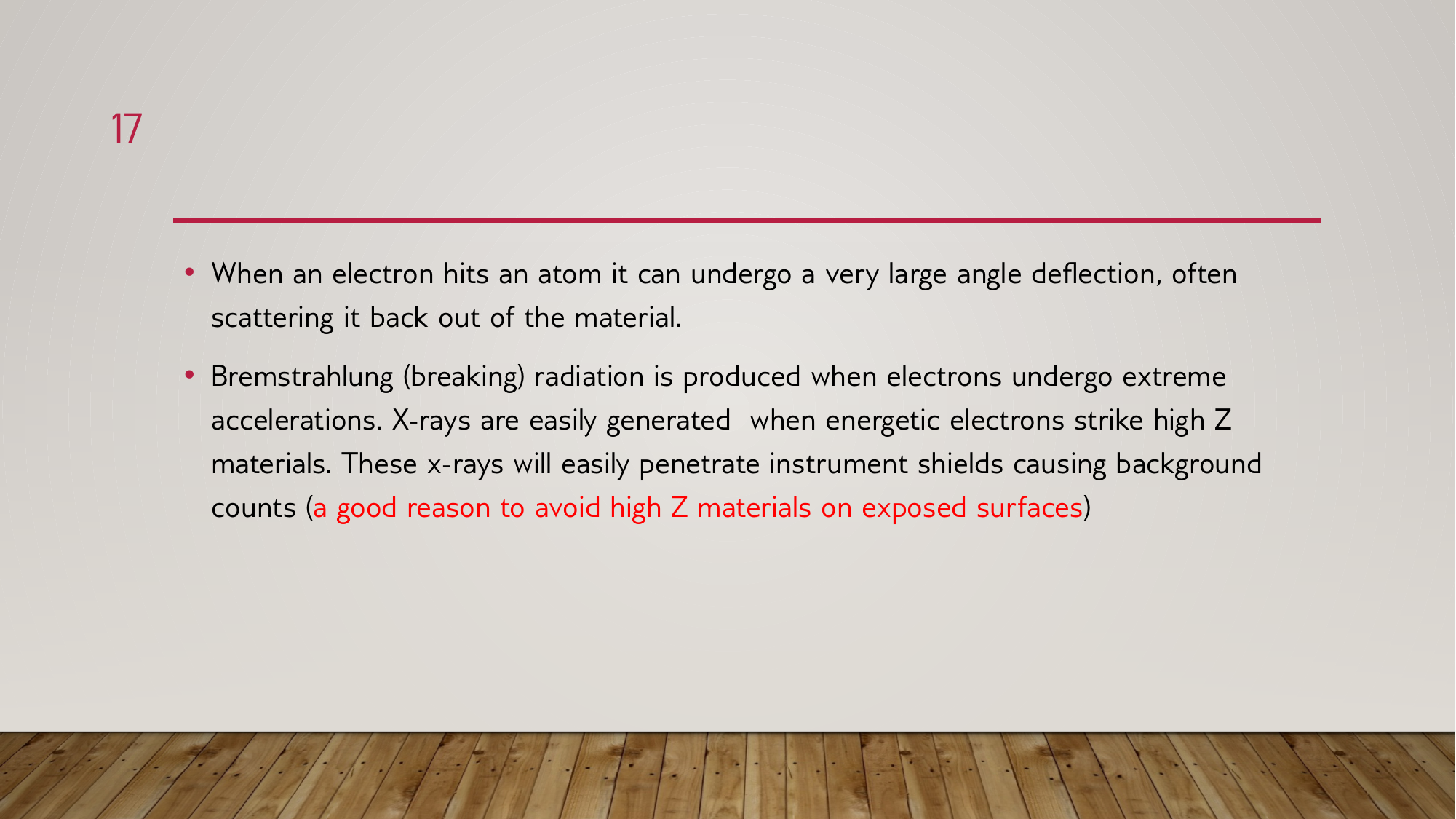

17
#
When an electron hits an atom it can undergo a very large angle deflection, often scattering it back out of the material.
Bremstrahlung (breaking) radiation is produced when electrons undergo extreme accelerations. X-rays are easily generated  when energetic electrons strike high Z materials. These x-rays will easily penetrate instrument shields causing background counts (a good reason to avoid high Z materials on exposed surfaces)